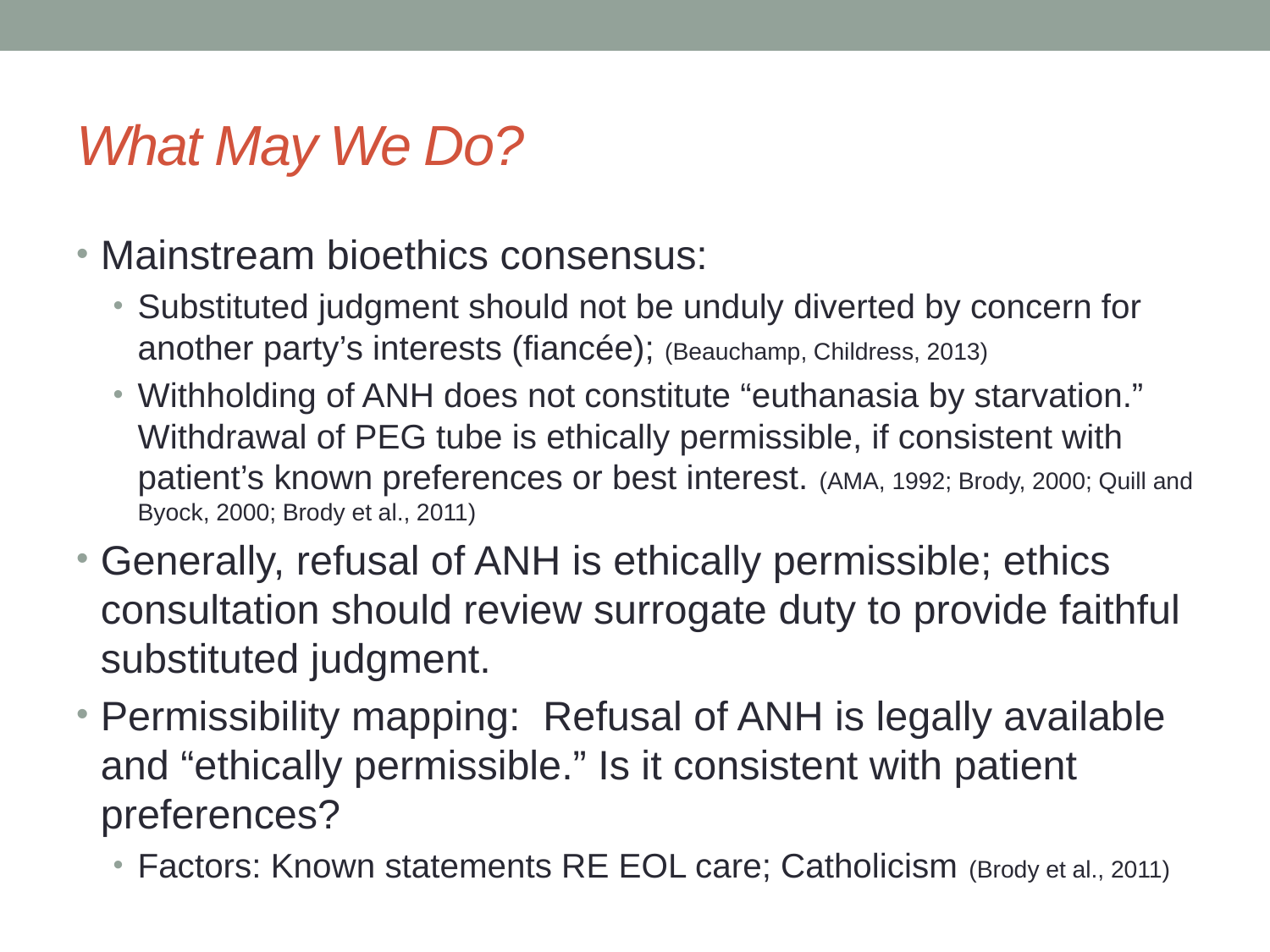

# What May We Do?
Mainstream bioethics consensus:
Substituted judgment should not be unduly diverted by concern for another party’s interests (fiancée); (Beauchamp, Childress, 2013)
Withholding of ANH does not constitute “euthanasia by starvation.” Withdrawal of PEG tube is ethically permissible, if consistent with patient’s known preferences or best interest. (AMA, 1992; Brody, 2000; Quill and Byock, 2000; Brody et al., 2011)
Generally, refusal of ANH is ethically permissible; ethics consultation should review surrogate duty to provide faithful substituted judgment.
Permissibility mapping:  Refusal of ANH is legally available and “ethically permissible.” Is it consistent with patient preferences?
Factors: Known statements RE EOL care; Catholicism (Brody et al., 2011)